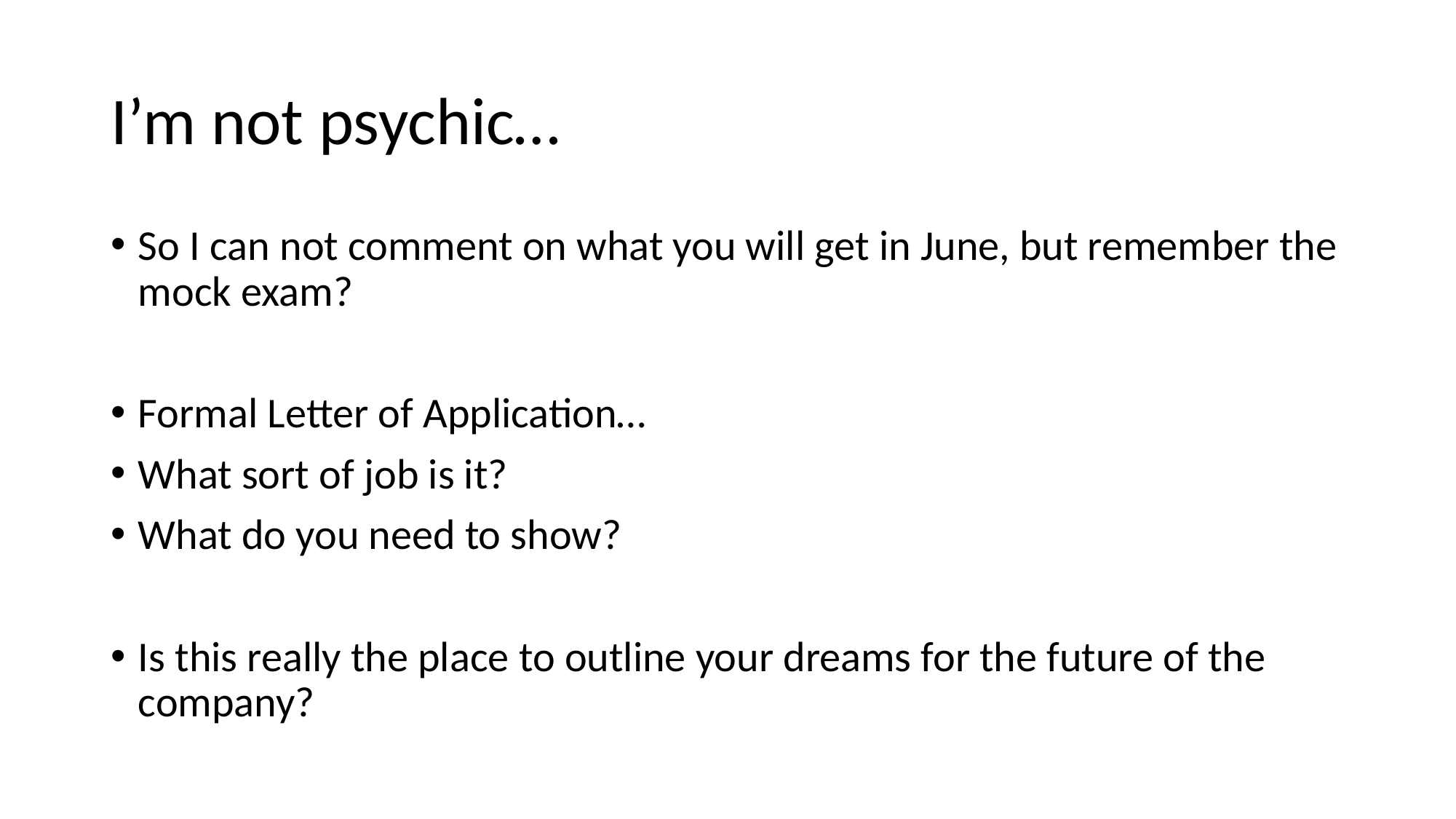

# I’m not psychic…
So I can not comment on what you will get in June, but remember the mock exam?

Formal Letter of Application…
What sort of job is it?
What do you need to show?

Is this really the place to outline your dreams for the future of the company?